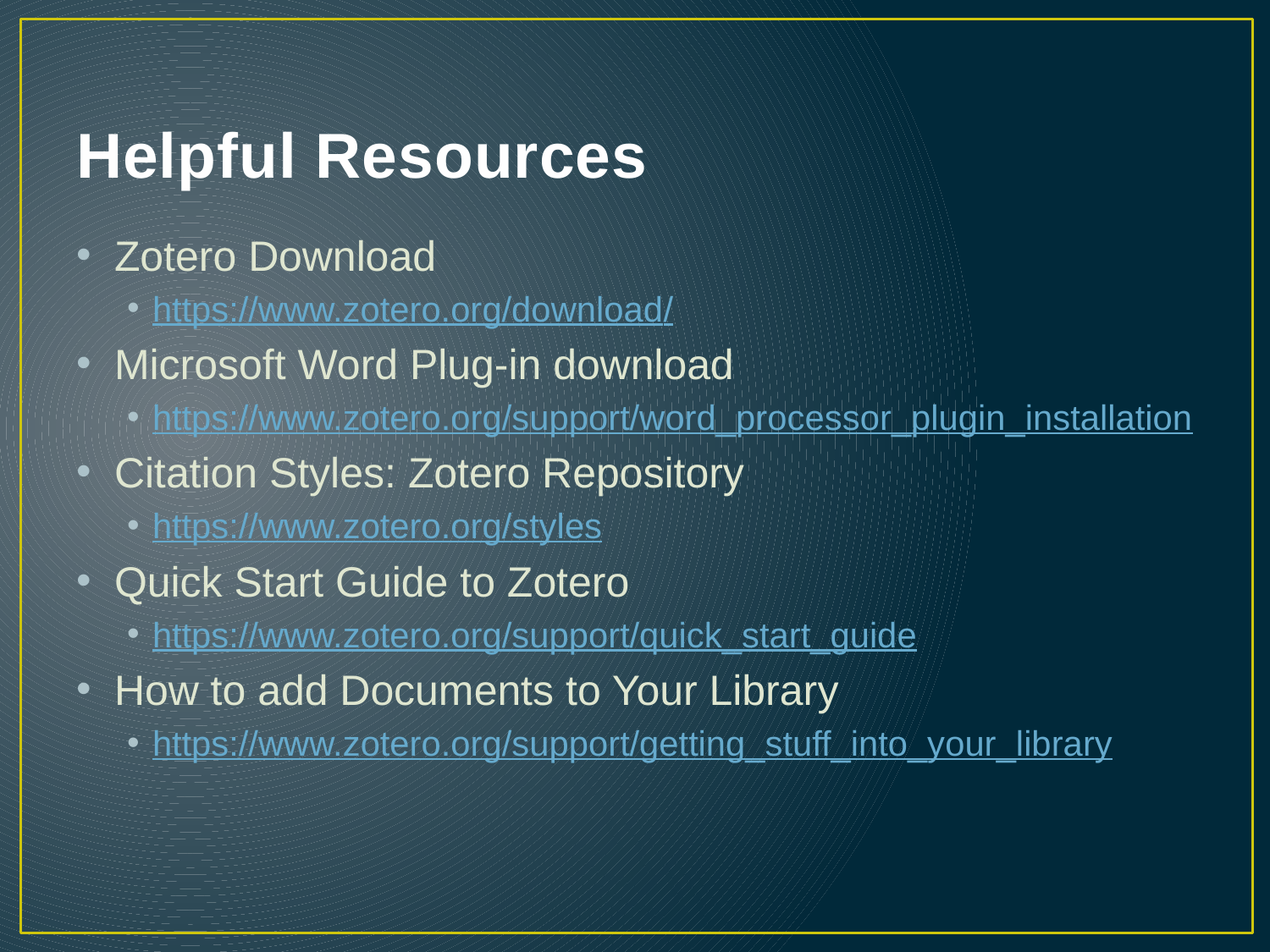

# Helpful Resources
Zotero Download
https://www.zotero.org/download/
Microsoft Word Plug-in download
https://www.zotero.org/support/word_processor_plugin_installation
Citation Styles: Zotero Repository
https://www.zotero.org/styles
Quick Start Guide to Zotero
https://www.zotero.org/support/quick_start_guide
How to add Documents to Your Library
https://www.zotero.org/support/getting_stuff_into_your_library